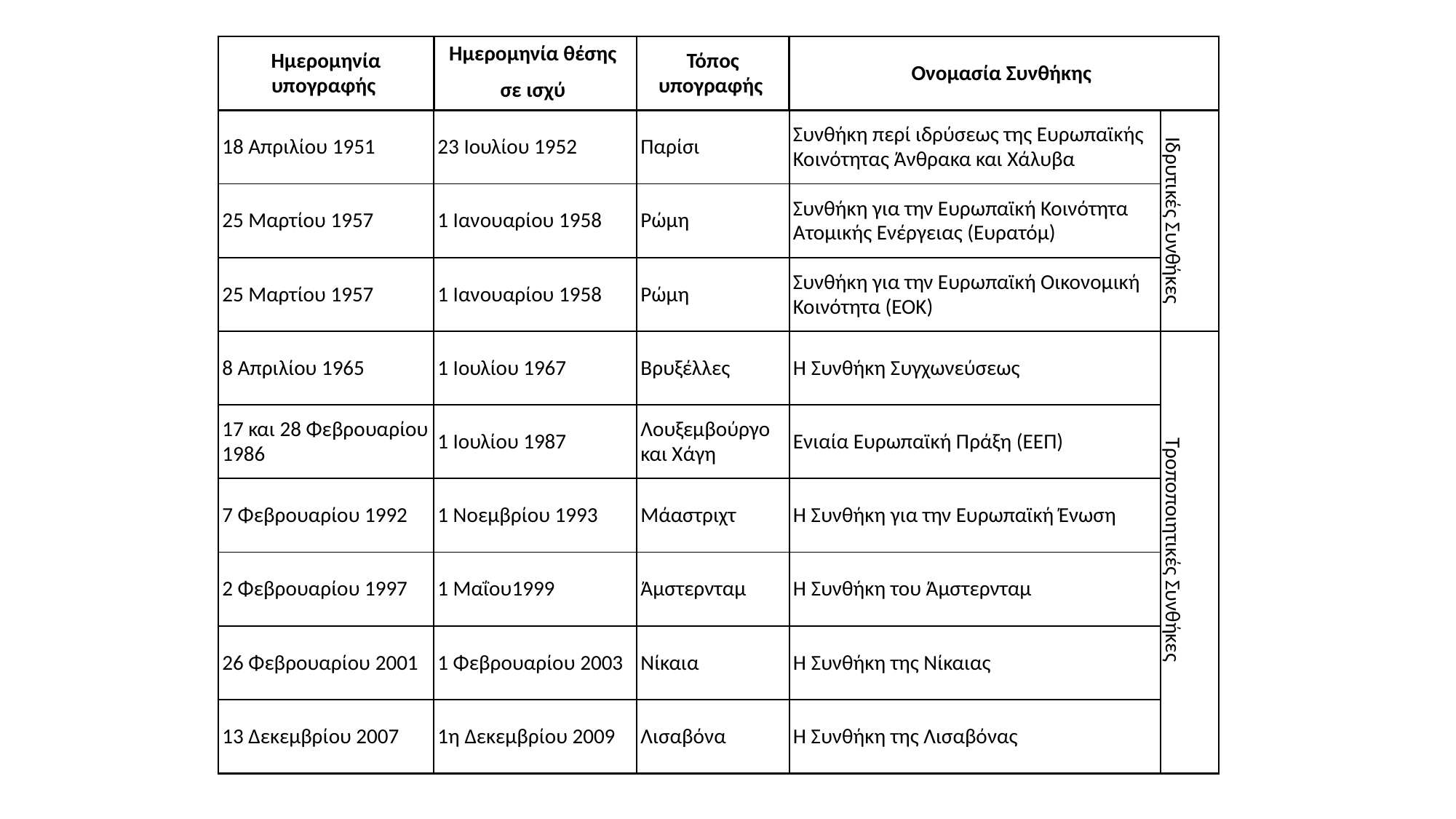

| Ημερομηνία υπογραφής | Ημερομηνία θέσης σε ισχύ | Τόπος υπογραφής | Ονομασία Συνθήκης |  |
| --- | --- | --- | --- | --- |
| 18 Απριλίου 1951 | 23 Ιουλίου 1952 | Παρίσι | Συνθήκη περί ιδρύσεως της Ευρωπαϊκής Κοινότητας Άνθρακα και Χάλυβα | Ιδρυτικές Συνθήκες |
| 25 Μαρτίου 1957 | 1 Ιανουαρίου 1958 | Ρώμη | Συνθήκη για την Ευρωπαϊκή Κοινότητα Ατομικής Ενέργειας (Ευρατόμ) |  |
| 25 Μαρτίου 1957 | 1 Ιανουαρίου 1958 | Ρώμη | Συνθήκη για την Ευρωπαϊκή Οικονομική Κοινότητα (ΕΟΚ) |  |
| 8 Απριλίου 1965 | 1 Ιουλίου 1967 | Βρυξέλλες | Η Συνθήκη Συγχωνεύσεως | Τροποποιητικές Συνθήκες |
| 17 και 28 Φεβρουαρίου 1986 | 1 Ιουλίου 1987 | Λουξεμβούργο και Χάγη | Ενιαία Ευρωπαϊκή Πράξη (ΕΕΠ) |  |
| 7 Φεβρουαρίου 1992 | 1 Νοεμβρίου 1993 | Μάαστριχτ | Η Συνθήκη για την Ευρωπαϊκή Ένωση |  |
| 2 Φεβρουαρίου 1997 | 1 Μαΐου1999 | Άμστερνταμ | Η Συνθήκη του Άμστερνταμ |  |
| 26 Φεβρουαρίου 2001 | 1 Φεβρουαρίου 2003 | Νίκαια | Η Συνθήκη της Νίκαιας |  |
| 13 Δεκεμβρίου 2007 | 1η Δεκεμβρίου 2009 | Λισαβόνα | Η Συνθήκη της Λισαβόνας |  |